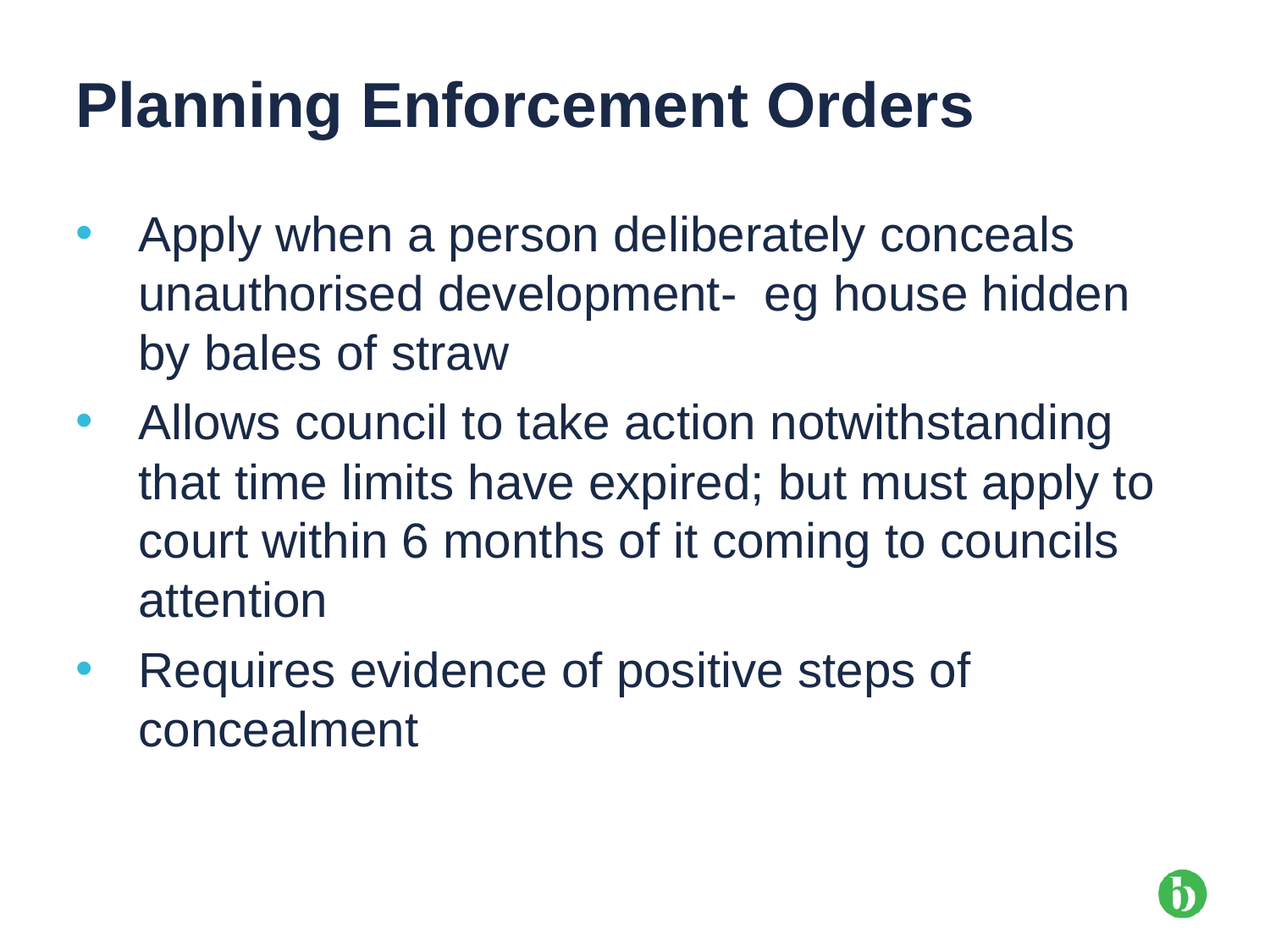

# Planning Enforcement Orders
Apply when a person deliberately conceals unauthorised development-  eg house hidden by bales of straw
Allows council to take action notwithstanding that time limits have expired; but must apply to court within 6 months of it coming to councils attention
Requires evidence of positive steps of concealment